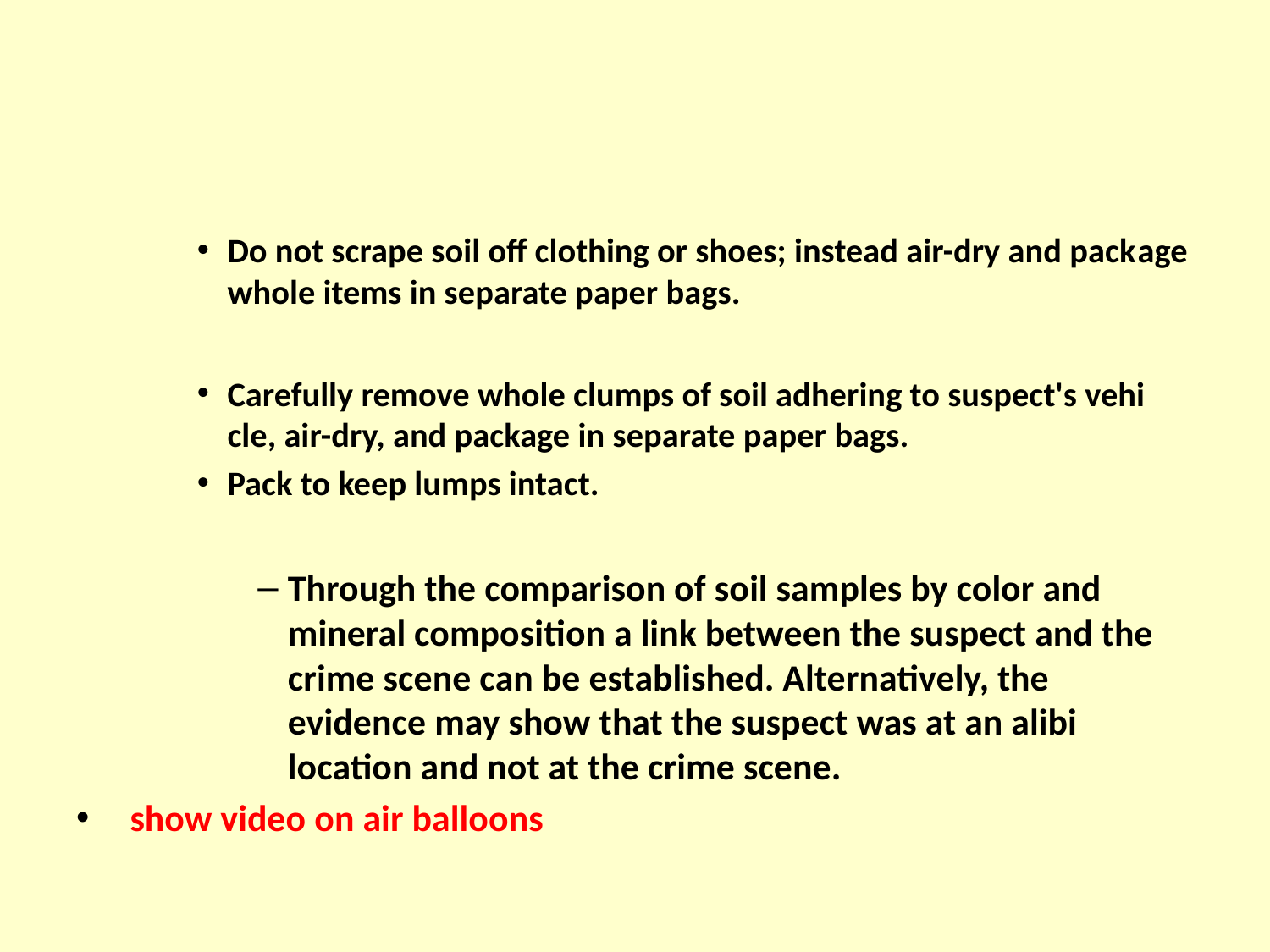

#
Do not scrape soil off clothing or shoes; instead air-dry and pack­age whole items in separate paper bags.

Carefully remove whole clumps of soil adhering to suspect's vehi­cle, air-dry, and package in separate paper bags.
Pack to keep lumps intact.

Through the comparison of soil samples by color and mineral composition a link between the suspect and the crime scene can be established. Alternatively, the evidence may show that the suspect was at an alibi location and not at the crime scene.
 show video on air balloons